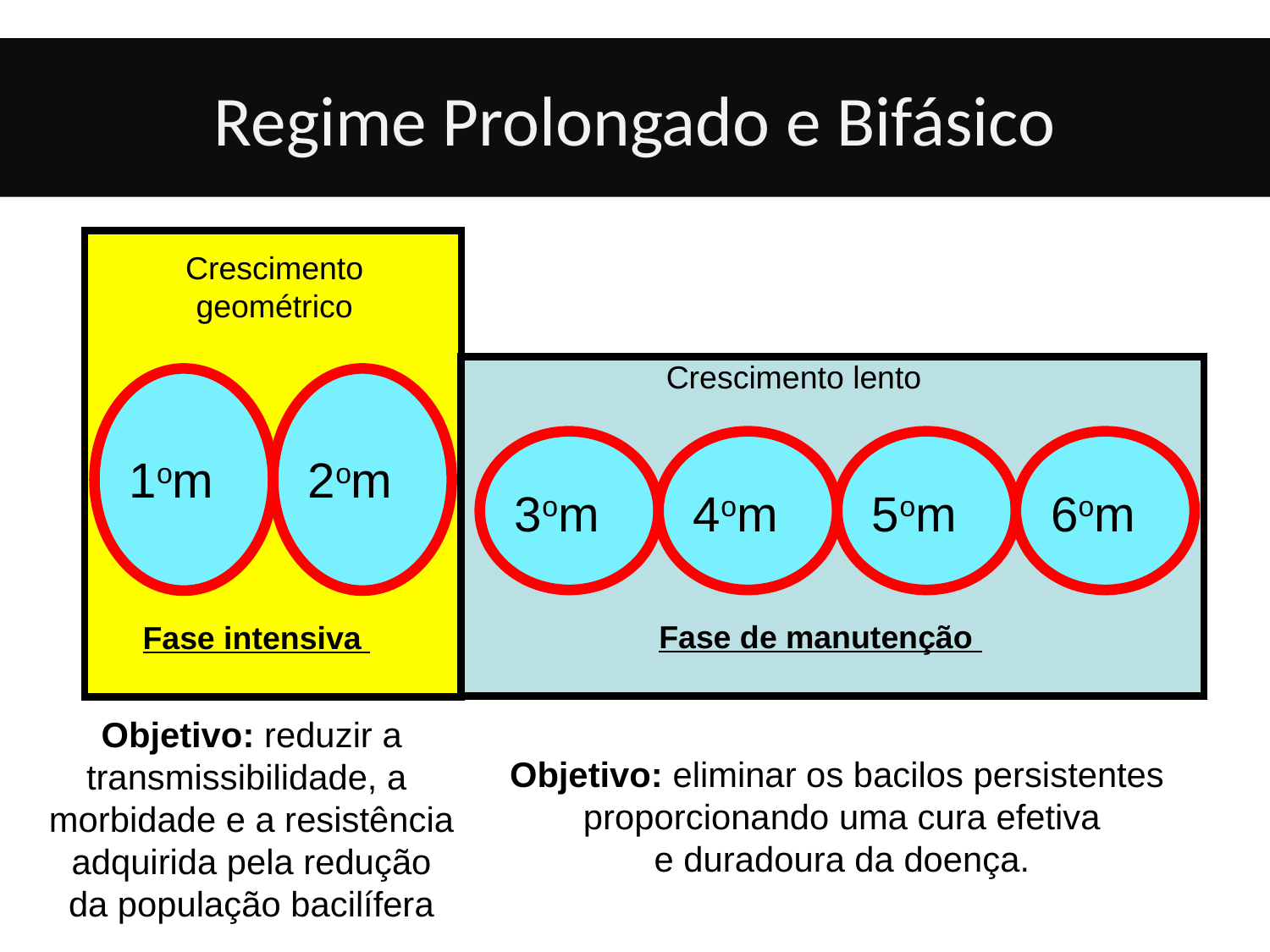

# Regime Prolongado e Bifásico

Crescimento
geométrico

1om
2om
Fase intensiva
Objetivo: reduzir a
transmissibilidade, a
morbidade e a resistência
adquirida pela redução
da população bacilífera
Tratamento prolongado e bifásico
Crescimento lento

3om
4om
5om
6om
Fase de manutenção
Objetivo: eliminar os bacilos persistentes
proporcionando uma cura efetiva
e duradoura da doença.